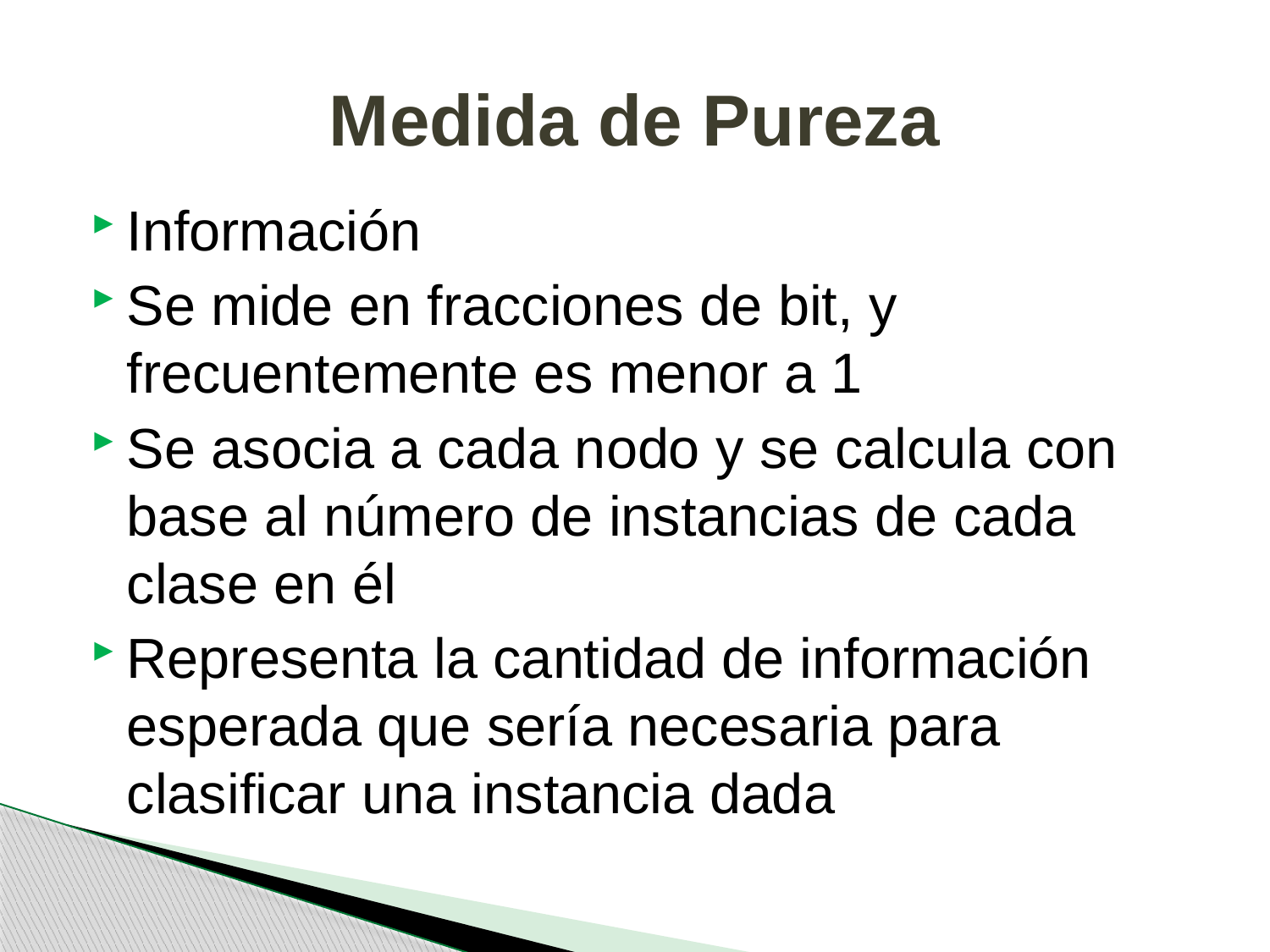

# Medida de Pureza
Información
Se mide en fracciones de bit, y frecuentemente es menor a 1
Se asocia a cada nodo y se calcula con base al número de instancias de cada clase en él
Representa la cantidad de información esperada que sería necesaria para clasificar una instancia dada